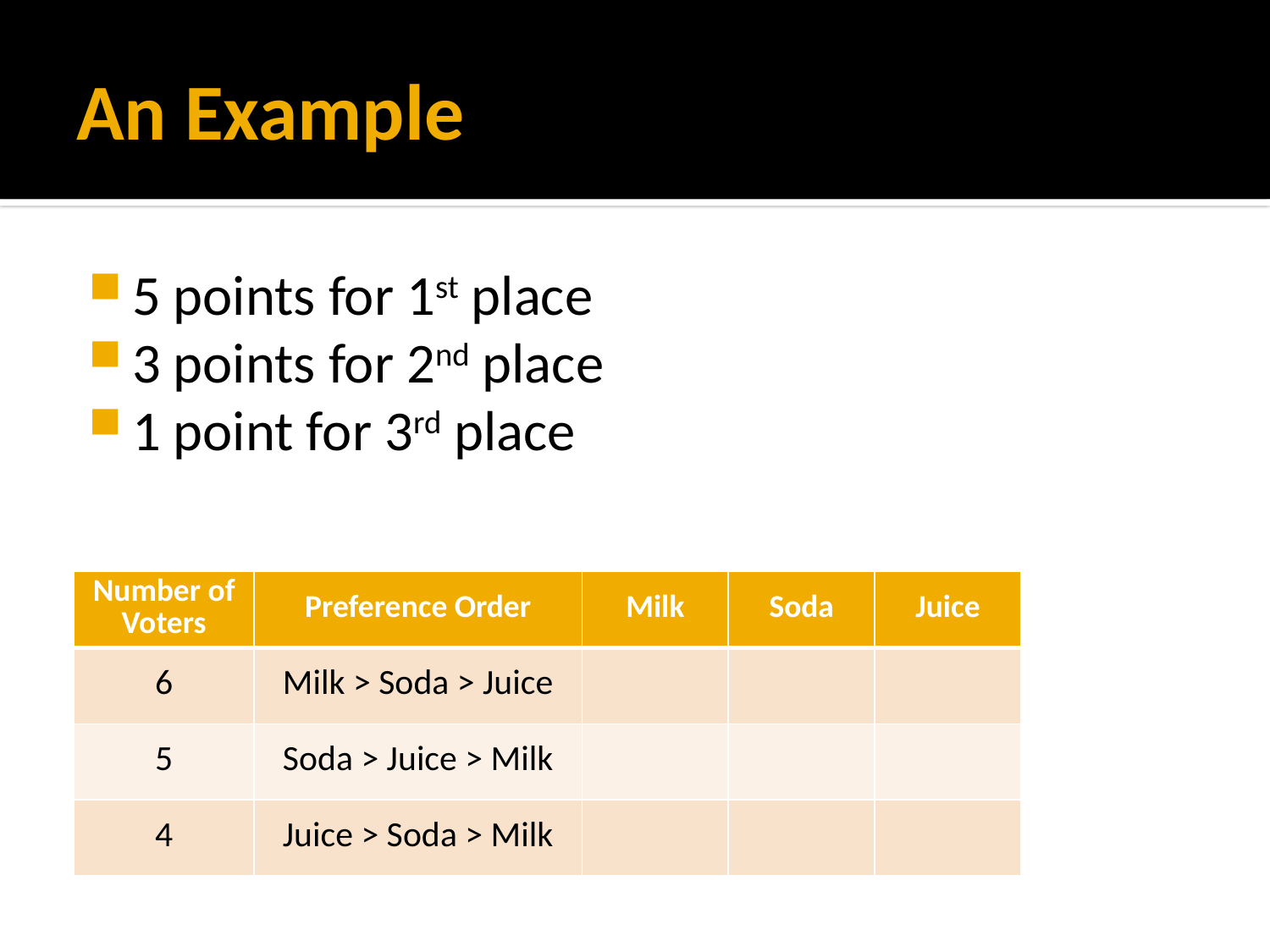

# An Example
5 points for 1st place
3 points for 2nd place
1 point for 3rd place
| Number of Voters | Preference Order | Milk | Soda | Juice |
| --- | --- | --- | --- | --- |
| 6 | Milk > Soda > Juice |  |  |  |
| 5 | Soda > Juice > Milk |  |  |  |
| 4 | Juice > Soda > Milk |  |  |  |